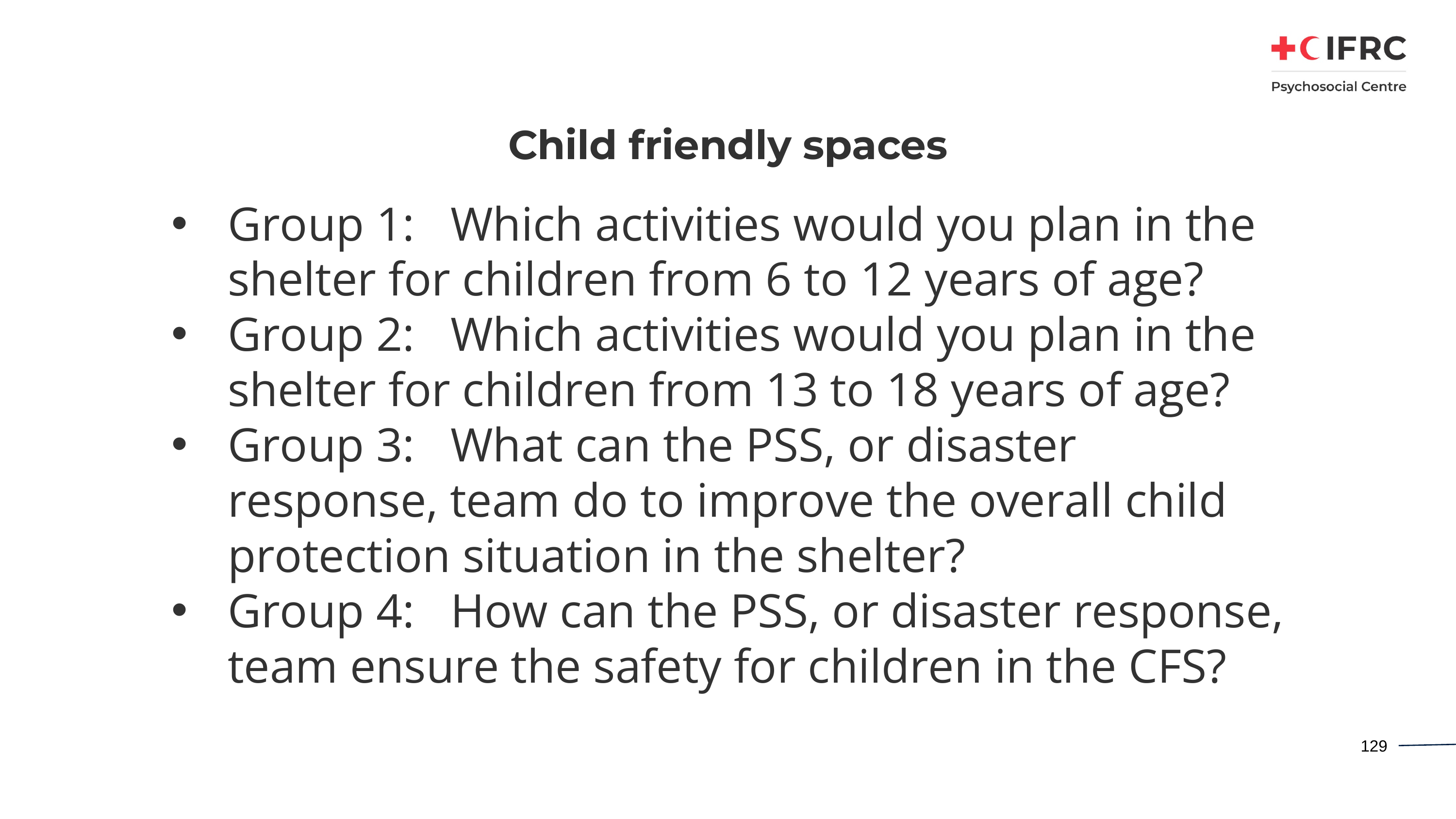

# Child friendly spaces
Group 1:   Which activities would you plan in the shelter for children from 6 to 12 years of age?
Group 2:   Which activities would you plan in the shelter for children from 13 to 18 years of age?
Group 3:   What can the PSS, or disaster response, team do to improve the overall child protection situation in the shelter?
Group 4:   How can the PSS, or disaster response, team ensure the safety for children in the CFS?